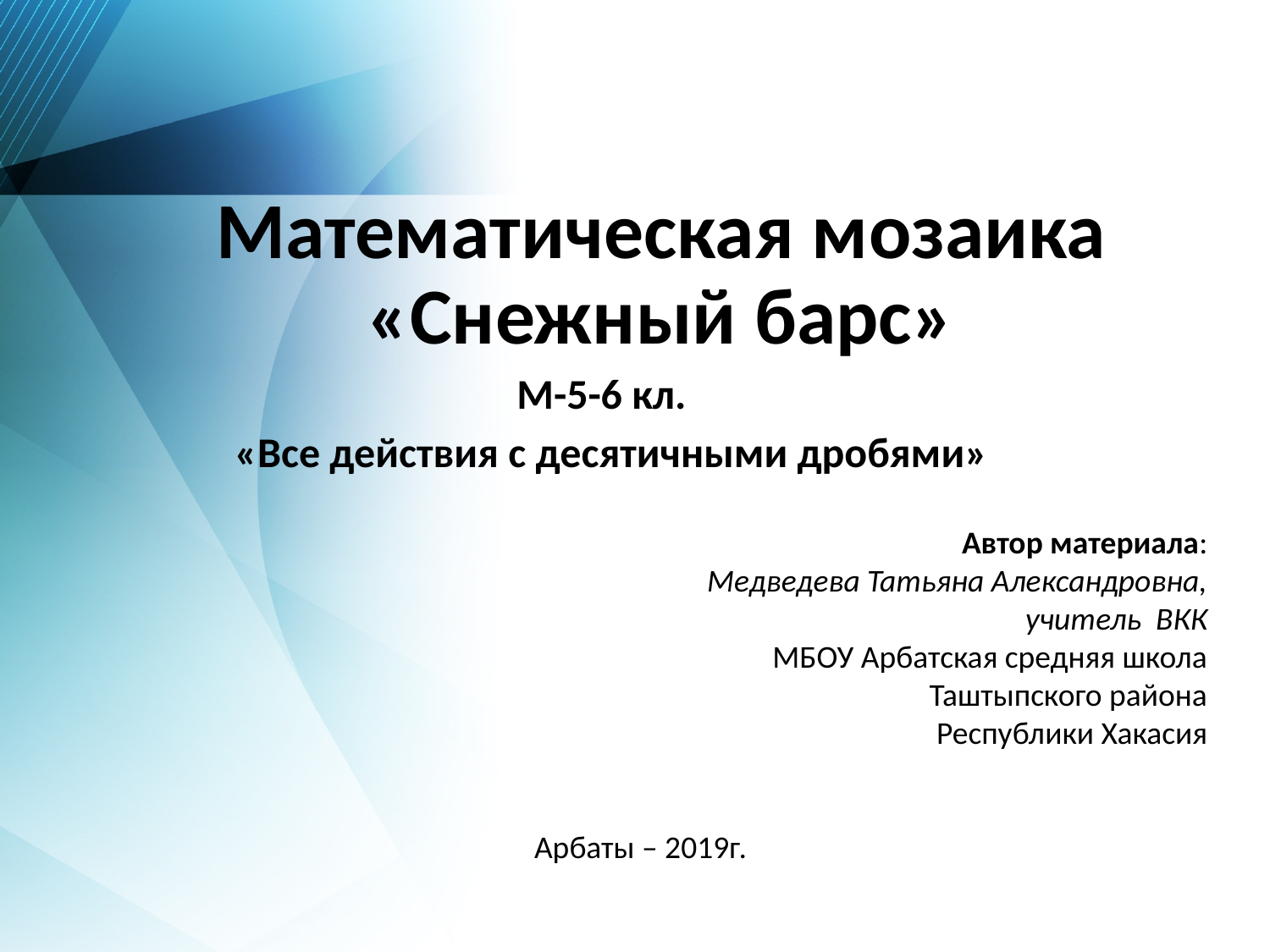

# Математическая мозаика «Снежный барс»
М-5-6 кл.
«Все действия с десятичными дробями»
Автор материала:
 Медведева Татьяна Александровна,
учитель  ВКК
МБОУ Арбатская средняя школа
Таштыпского района
Республики Хакасия

Арбаты – 2019г.